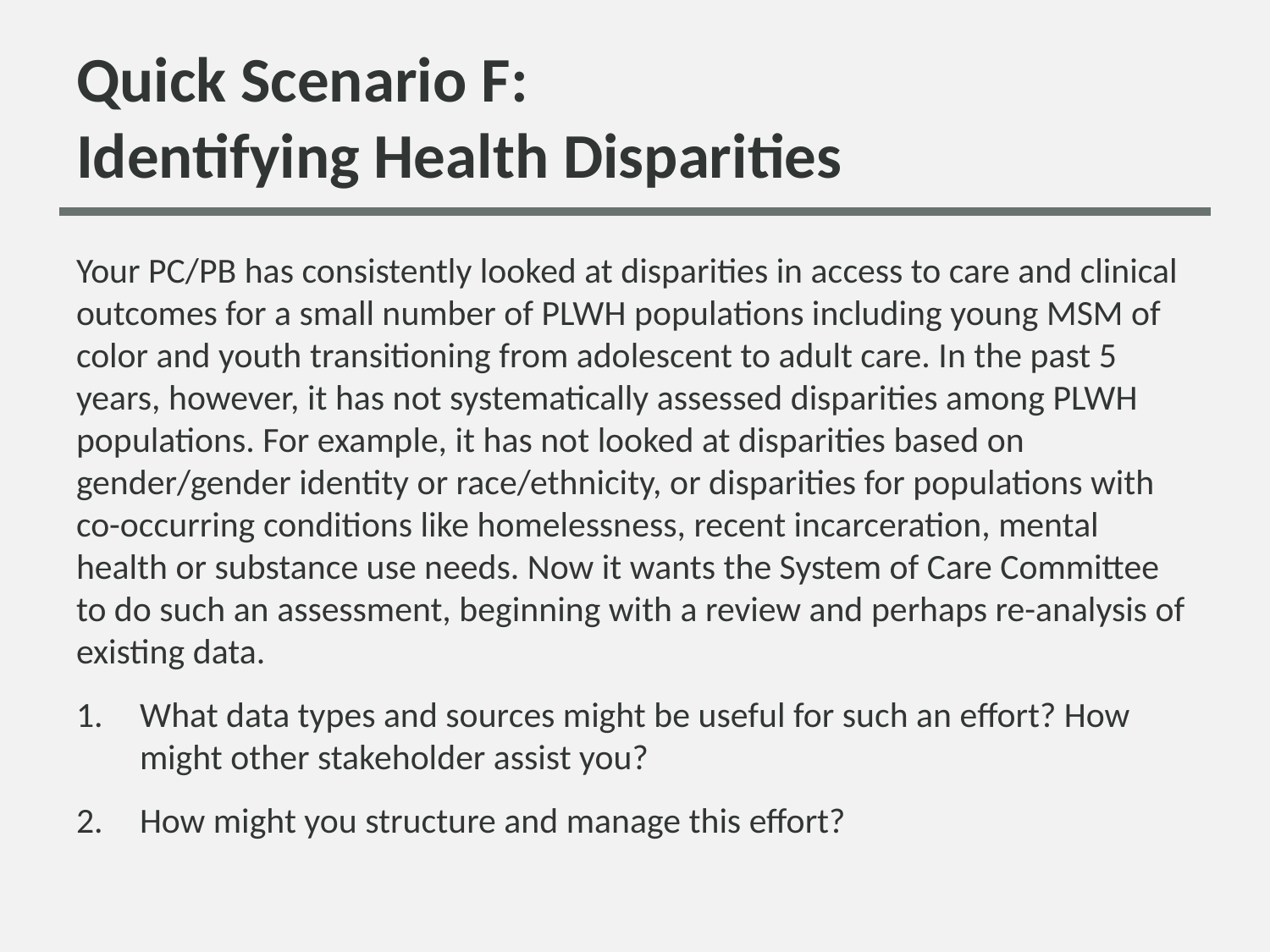

# Quick Scenario F: Identifying Health Disparities
Your PC/PB has consistently looked at disparities in access to care and clinical outcomes for a small number of PLWH populations including young MSM of color and youth transitioning from adolescent to adult care. In the past 5 years, however, it has not systematically assessed disparities among PLWH populations. For example, it has not looked at disparities based on gender/gender identity or race/ethnicity, or disparities for populations with co-occurring conditions like homelessness, recent incarceration, mental health or substance use needs. Now it wants the System of Care Committee to do such an assessment, beginning with a review and perhaps re-analysis of existing data.
What data types and sources might be useful for such an effort? How might other stakeholder assist you?
How might you structure and manage this effort?